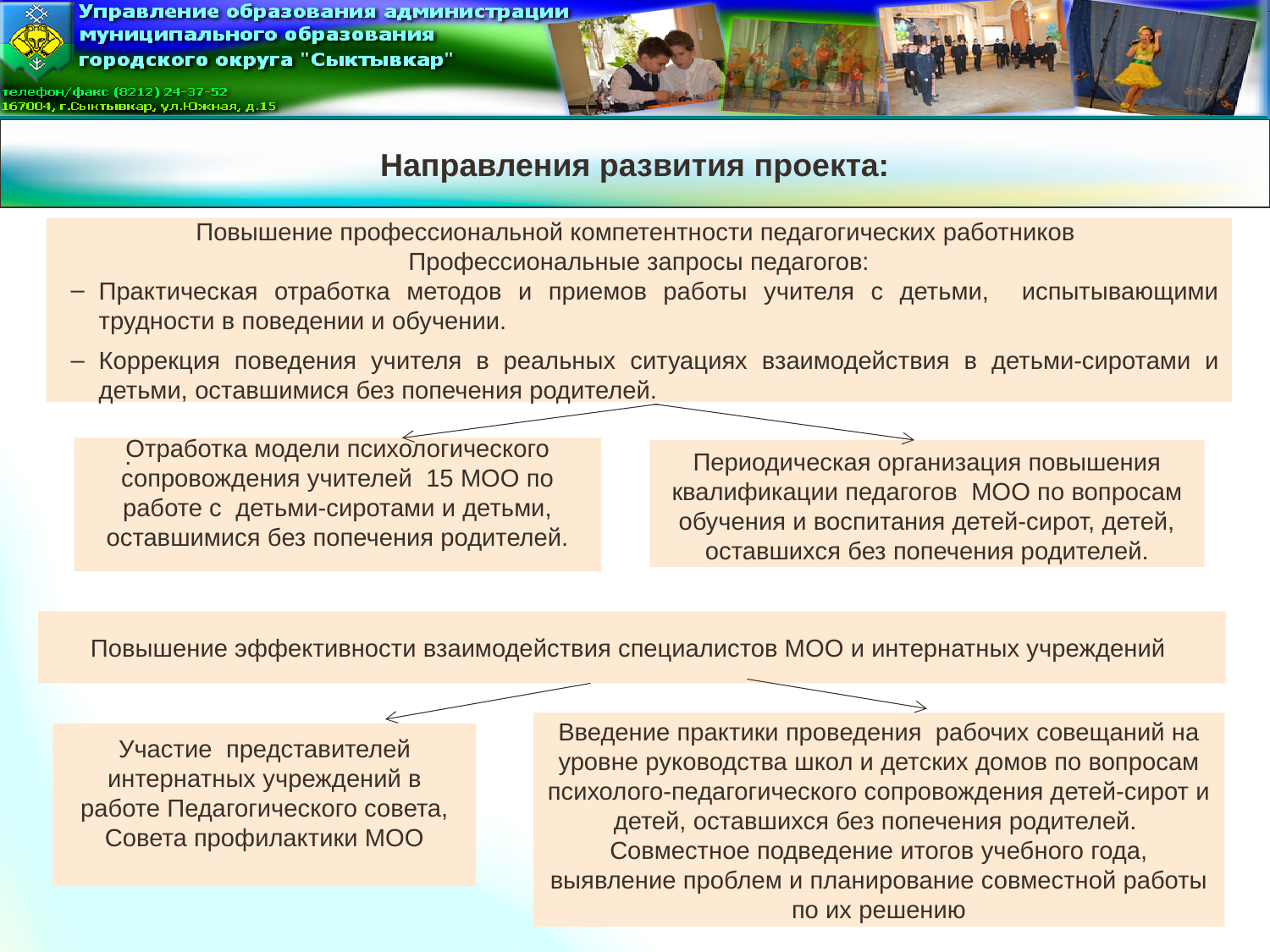

Направления развития проекта:
Повышение профессиональной компетентности педагогических работников
Профессиональные запросы педагогов:
Практическая отработка методов и приемов работы учителя с детьми,  испытывающими трудности в поведении и обучении.
Коррекция поведения учителя в реальных ситуациях взаимодействия в детьми-сиротами и детьми, оставшимися без попечения родителей.
.
Отработка модели психологического сопровождения учителей  15 МОО по работе с  детьми-сиротами и детьми, оставшимися без попечения родителей.

Периодическая организация повышения квалификации педагогов  МОО по вопросам обучения и воспитания детей-сирот, детей, оставшихся без попечения родителей.

Повышение эффективности взаимодействия специалистов МОО и интернатных учреждений
Введение практики проведения  рабочих совещаний на уровне руководства школ и детских домов по вопросам психолого-педагогического сопровождения детей-сирот и детей, оставшихся без попечения родителей.  Совместное подведение итогов учебного года, выявление проблем и планирование совместной работы по их решению

Участие  представителей интернатных учреждений в работе Педагогического совета, Совета профилактики МОО